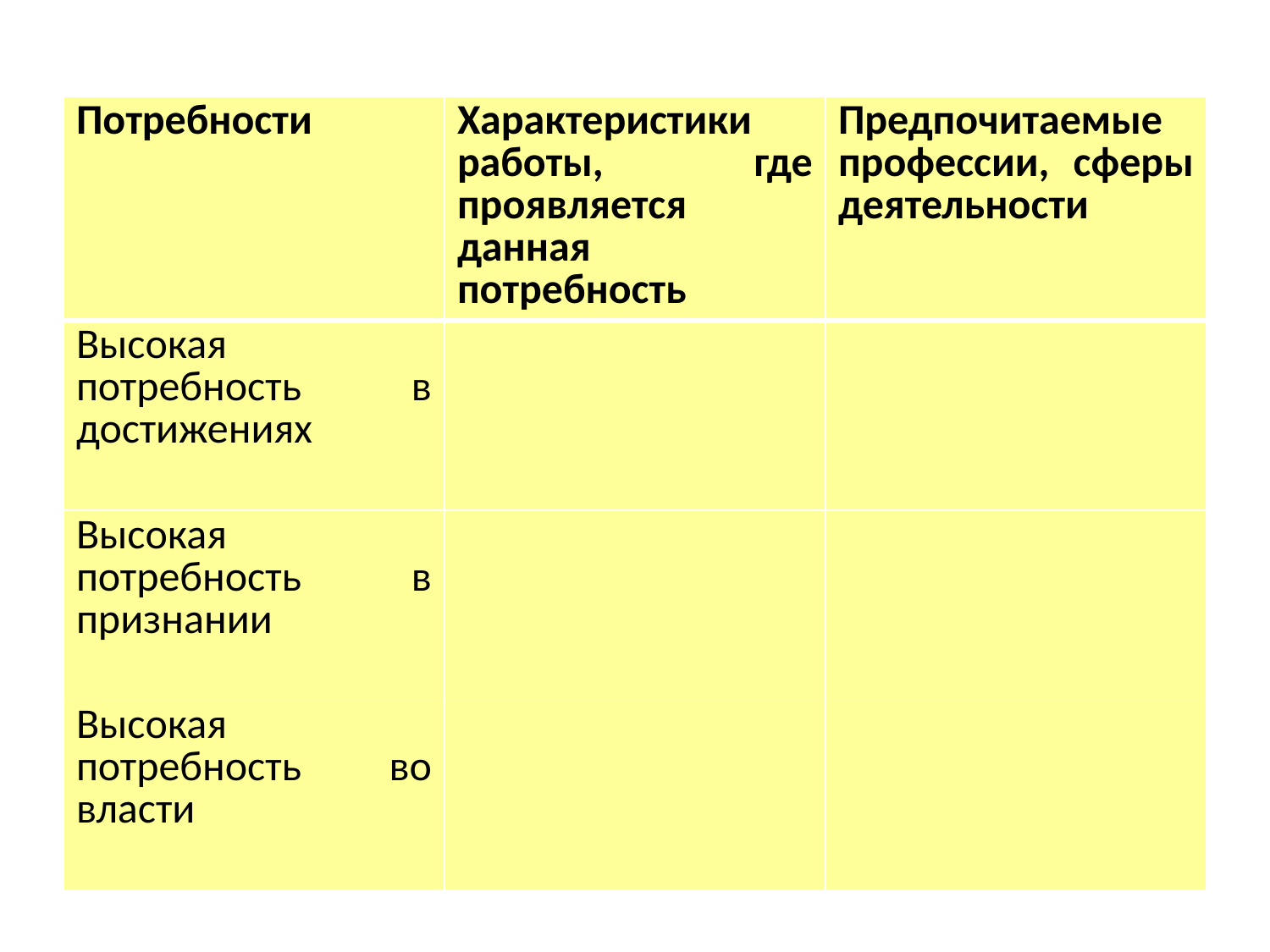

| Потребности | Характеристики работы, где проявляется данная потребность | Предпочитаемые профессии, сферы деятельности |
| --- | --- | --- |
| Высокая потребность в достижениях |  |  |
| Высокая потребность в признании |  |  |
| Высокая потребность во власти |  |  |